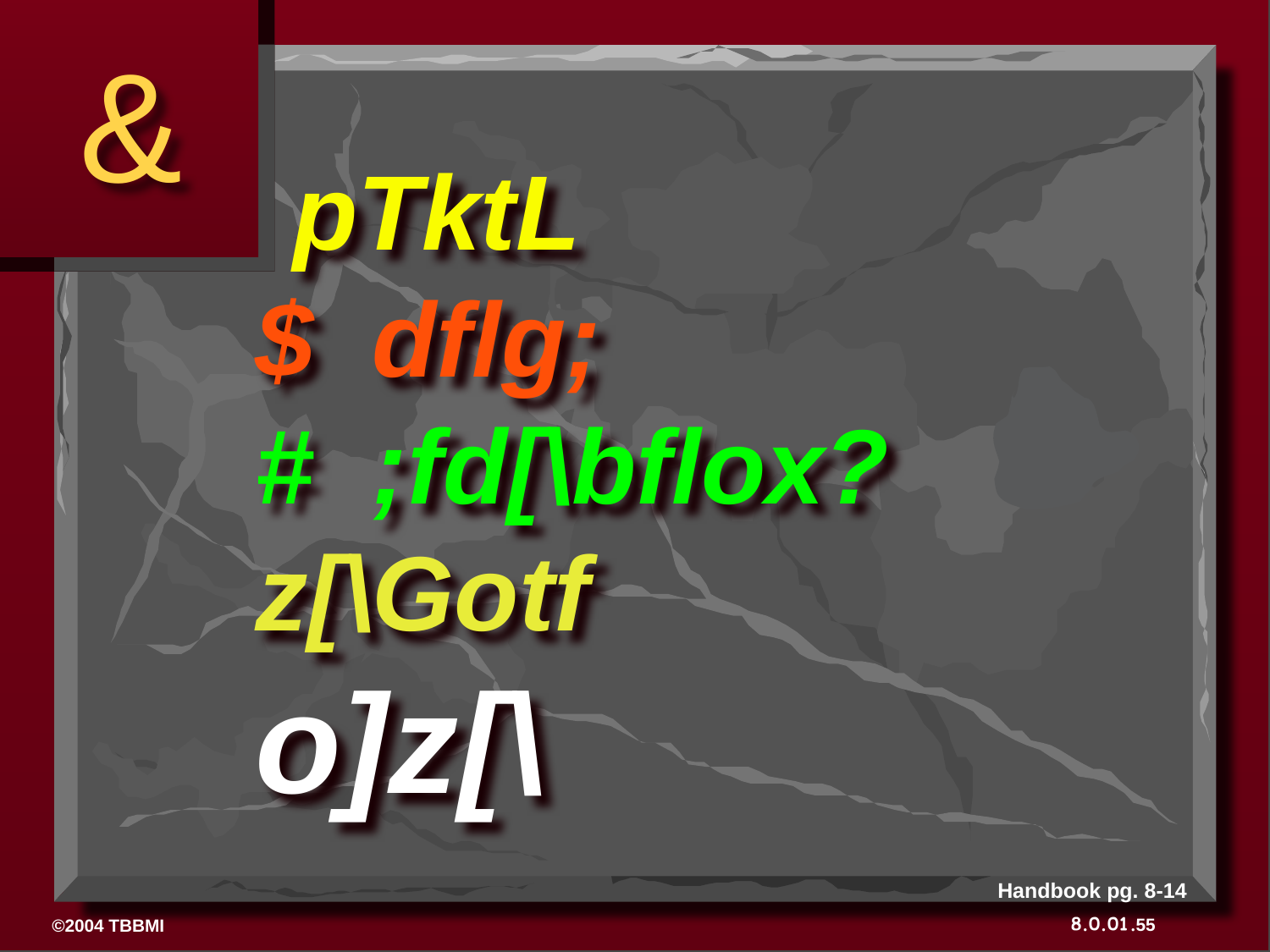

&
# pTktL $  dflg; #  ;fd[\bflox? z[\Gotf o]z[\

Handbook pg. 8-14
55